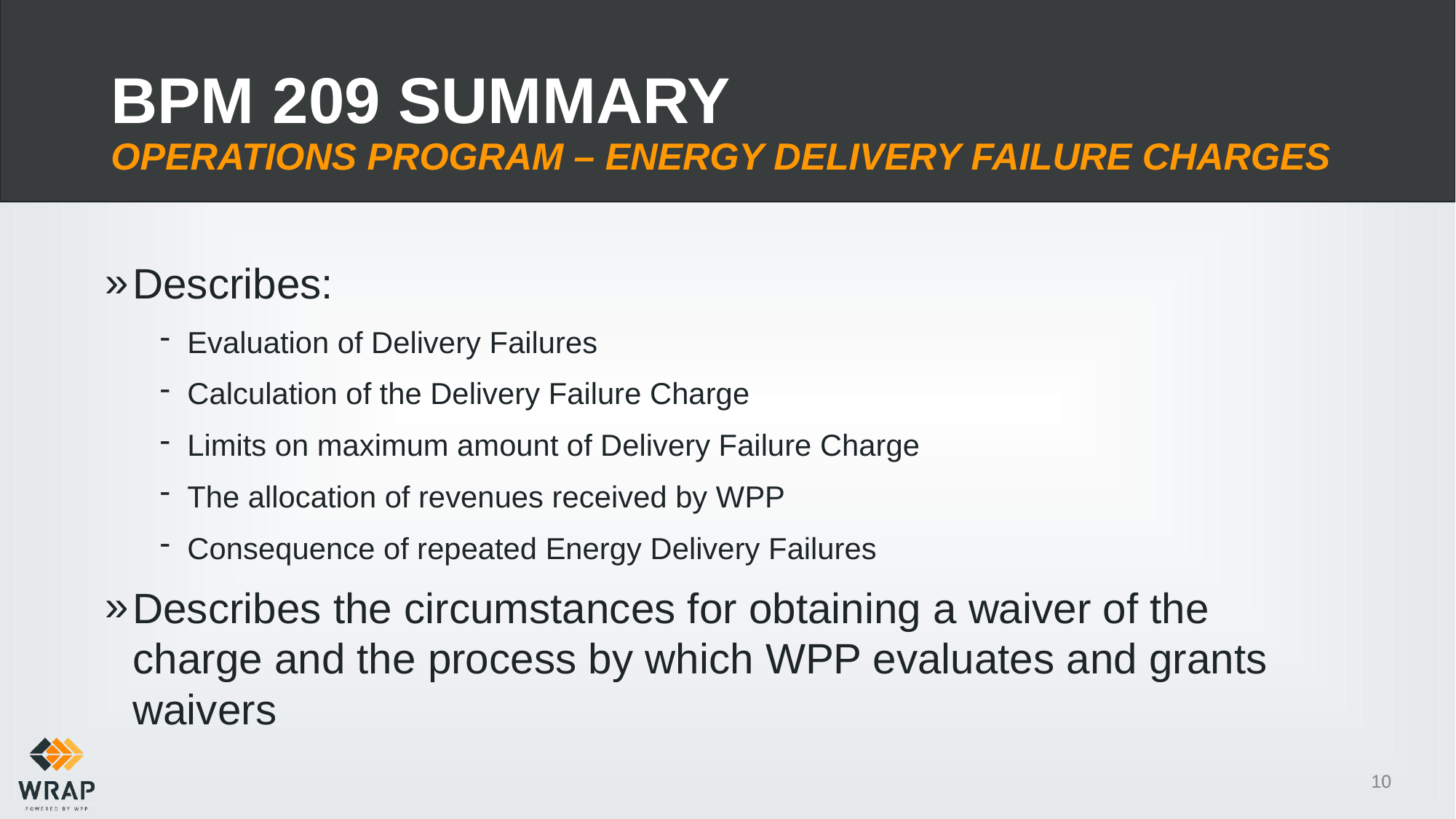

# BPM 209 Summary Operations Program – Energy Delivery Failure Charges
Describes:
Evaluation of Delivery Failures
Calculation of the Delivery Failure Charge
Limits on maximum amount of Delivery Failure Charge
The allocation of revenues received by WPP
Consequence of repeated Energy Delivery Failures
Describes the circumstances for obtaining a waiver of the charge and the process by which WPP evaluates and grants waivers
10
10